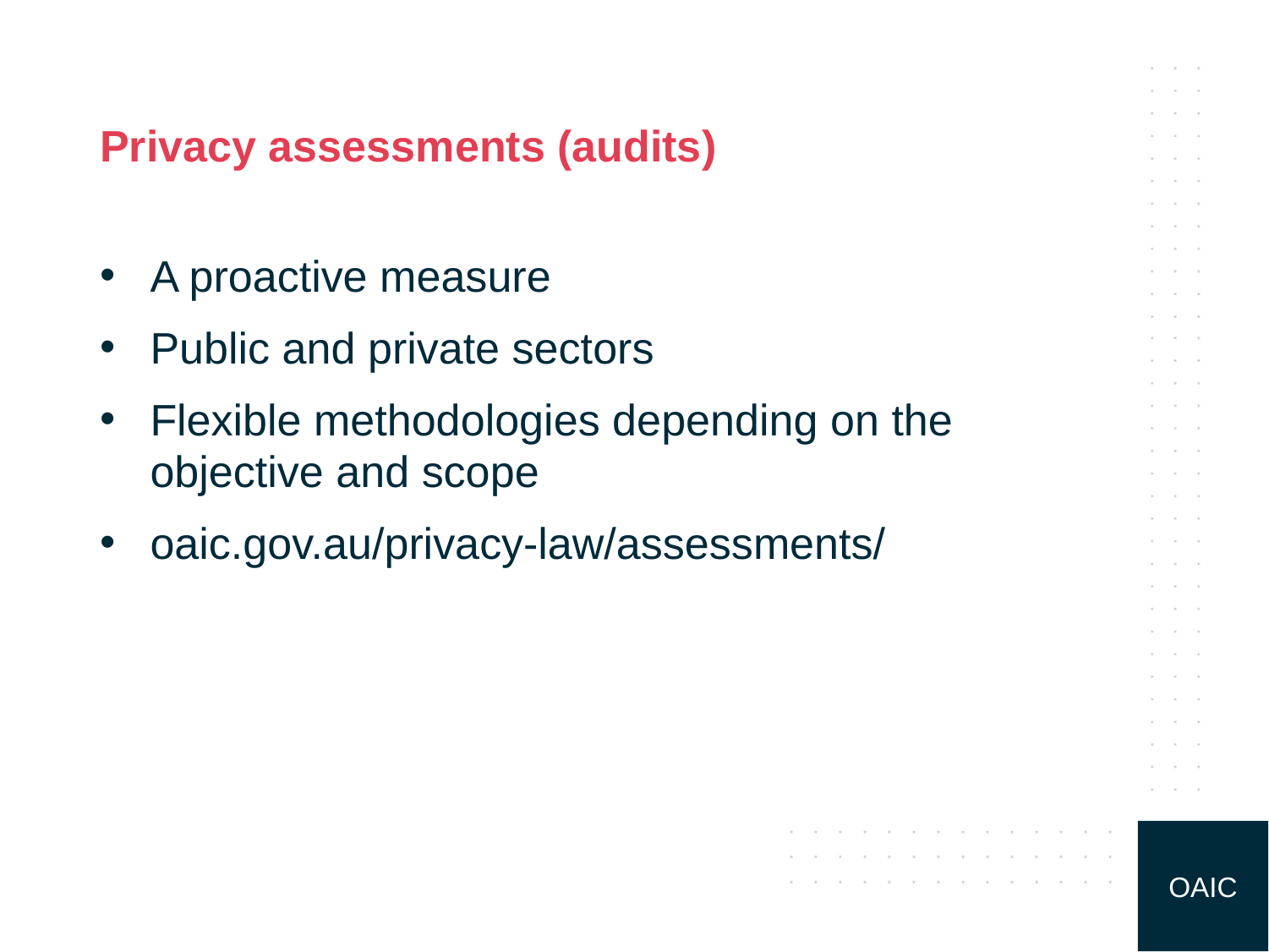

# Privacy assessments (audits)
A proactive measure
Public and private sectors
Flexible methodologies depending on the objective and scope
oaic.gov.au/privacy-law/assessments/